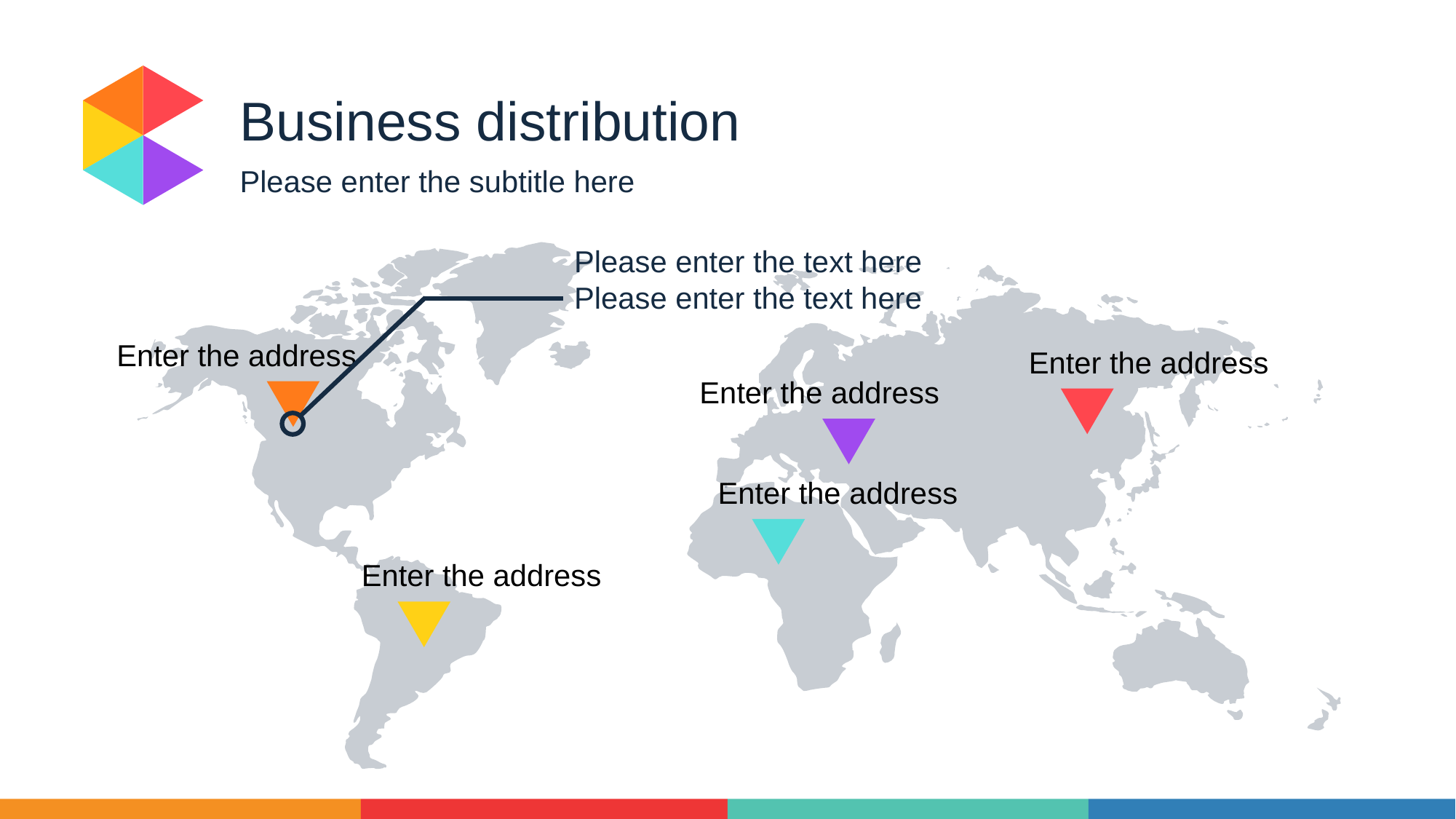

Business distribution
Please enter the subtitle here
Please enter the text here
Please enter the text here

Enter the address

Enter the address

Enter the address

Enter the address

Enter the address